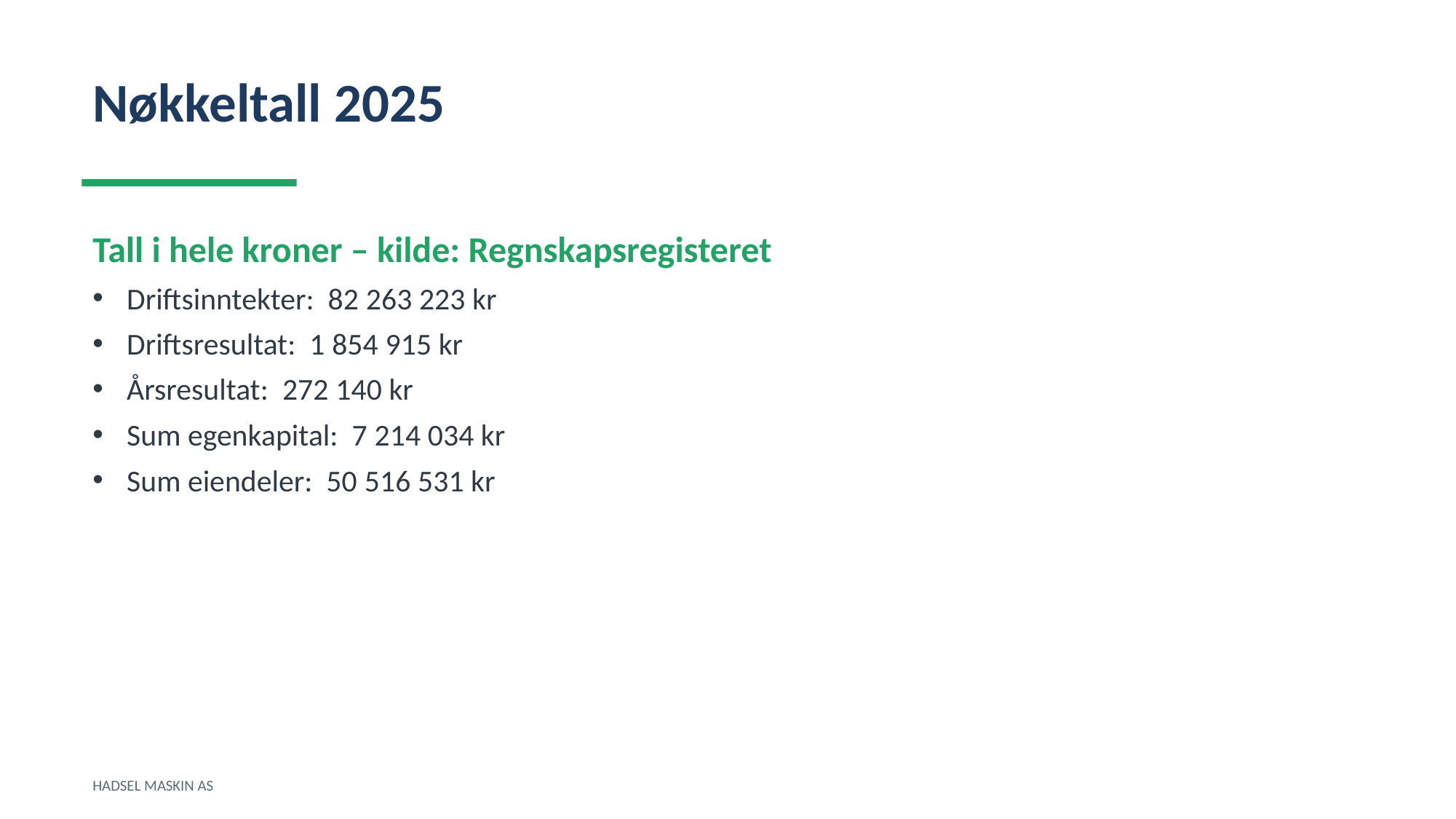

Nøkkeltall 2025

Tall i hele kroner – kilde: Regnskapsregisteret
Driftsinntekter:  82 263 223 kr
Driftsresultat:  1 854 915 kr
Årsresultat:  272 140 kr
Sum egenkapital:  7 214 034 kr
Sum eiendeler:  50 516 531 kr
HADSEL MASKIN AS